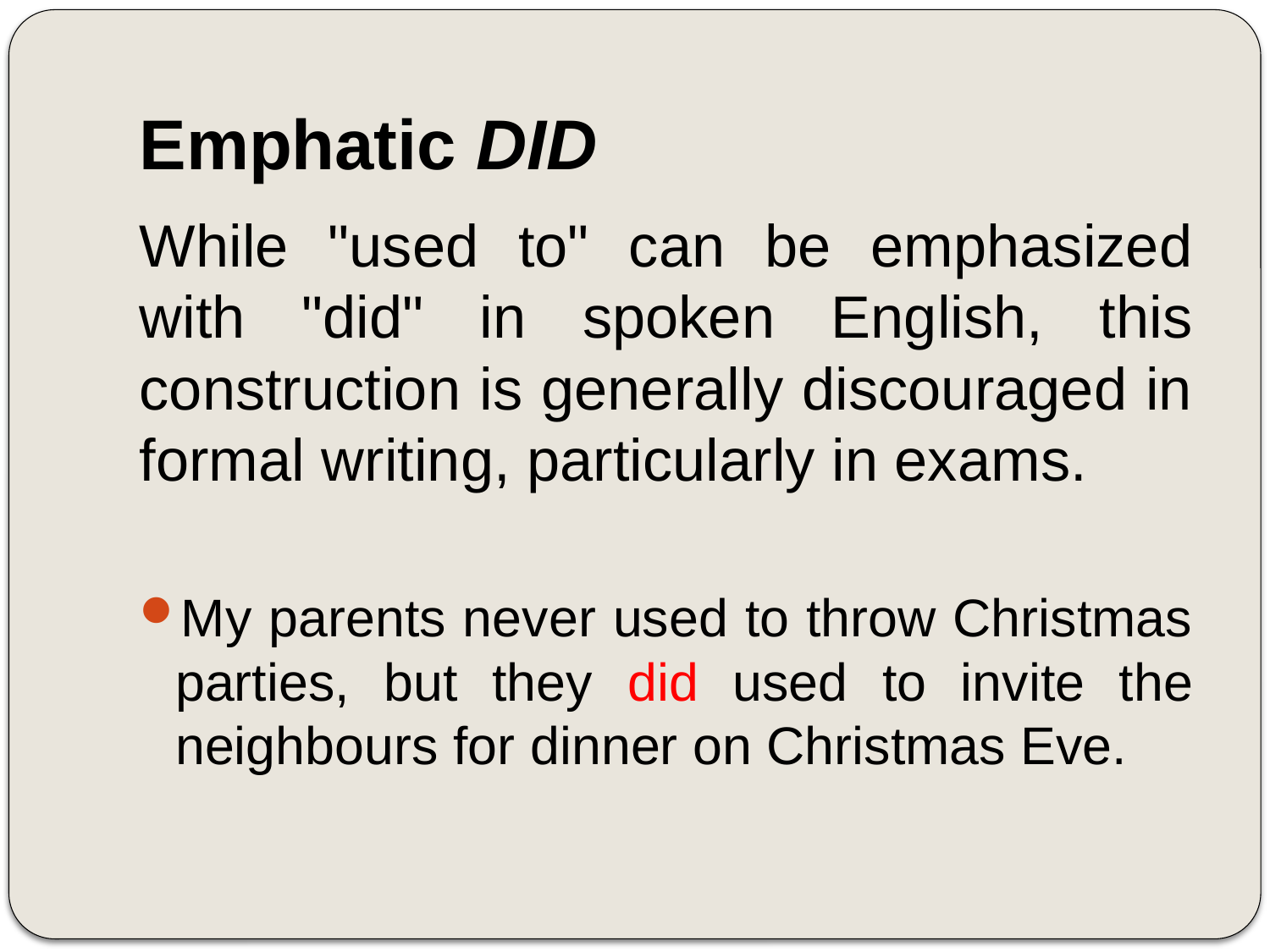

# Emphatic DID
While "used to" can be emphasized with "did" in spoken English, this construction is generally discouraged in formal writing, particularly in exams.

My parents never used to throw Christmas parties, but they did used to invite the neighbours for dinner on Christmas Eve.